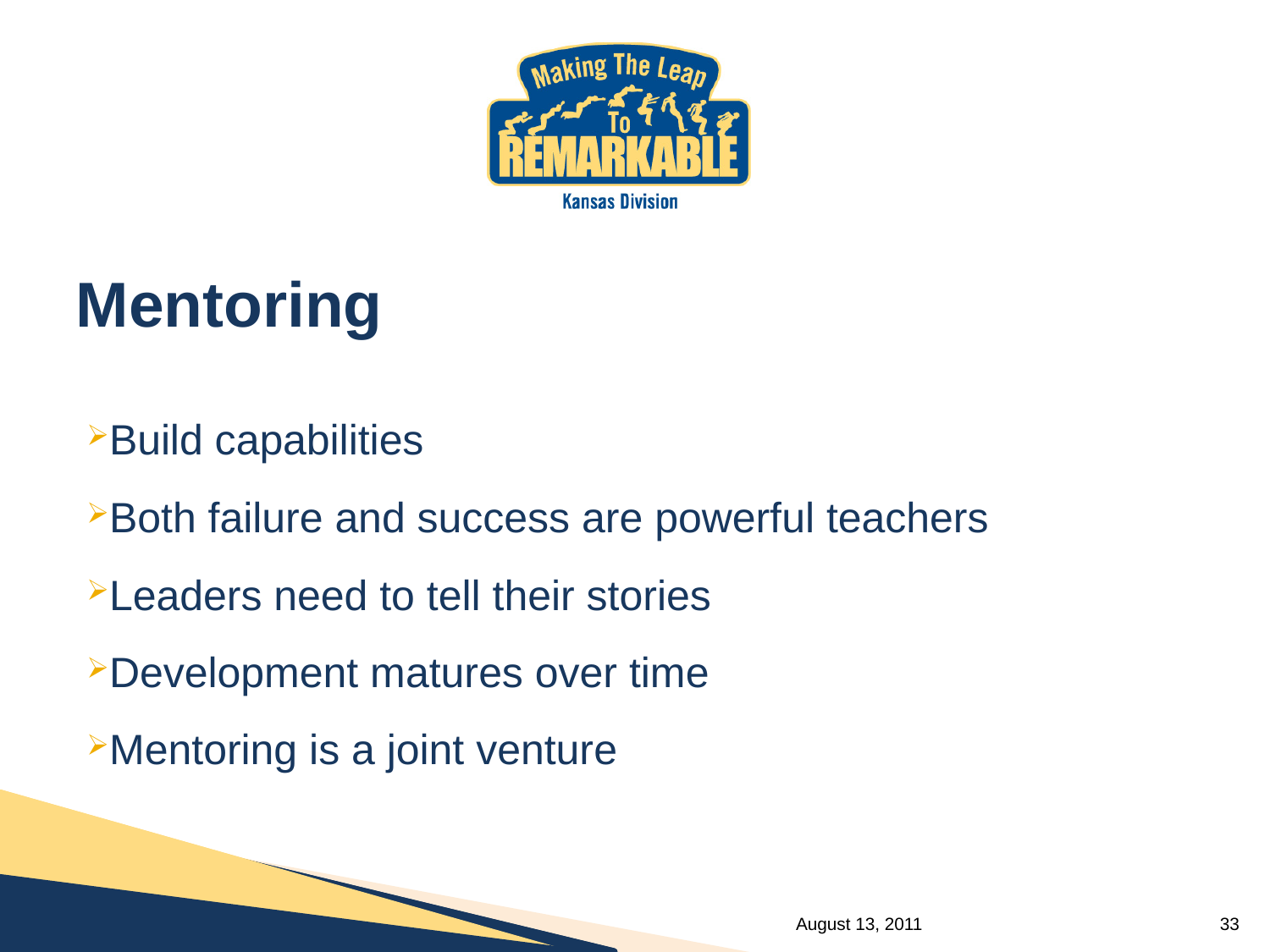

# Mentoring

Build capabilities
Both failure and success are powerful teachers
Leaders need to tell their stories
Development matures over time
Mentoring is a joint venture
August 13, 2011
33